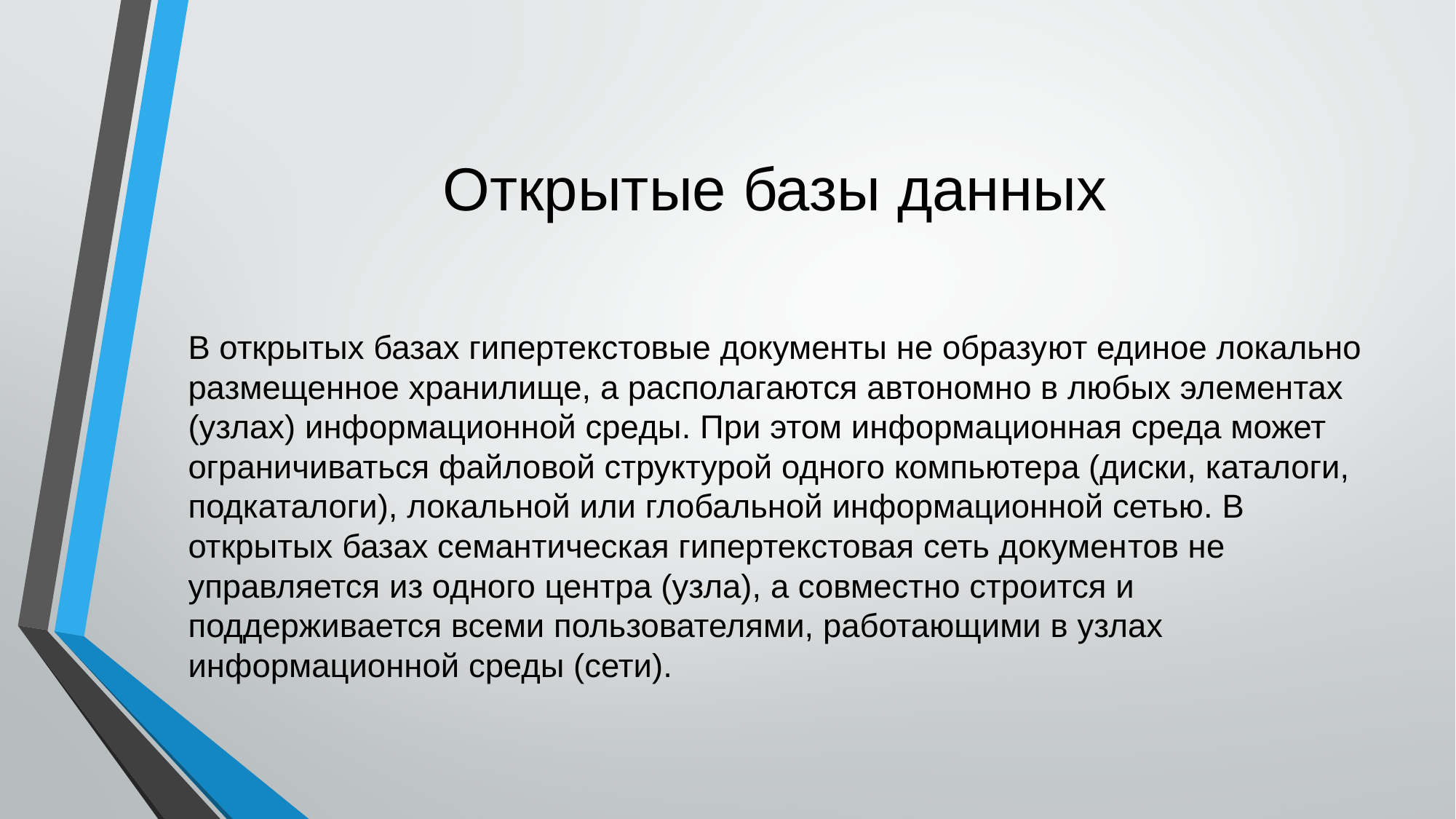

# Открытые базы данных
В открытых базах гипертекстовые документы не образу­ют единое локально размещенное хранилище, а располагаются автономно в любых элементах (узлах) информационной сре­ды. При этом информационная среда может ограничиваться файловой структурой одного компьютера (диски, каталоги, под­каталоги), локальной или глобальной информационной сетью. В открытых базах семантическая гипертекстовая сеть докумен­тов не управляется из одного центра (узла), а совместно стро­ится и поддерживается всеми пользователями, работающими в узлах информационной среды (сети).